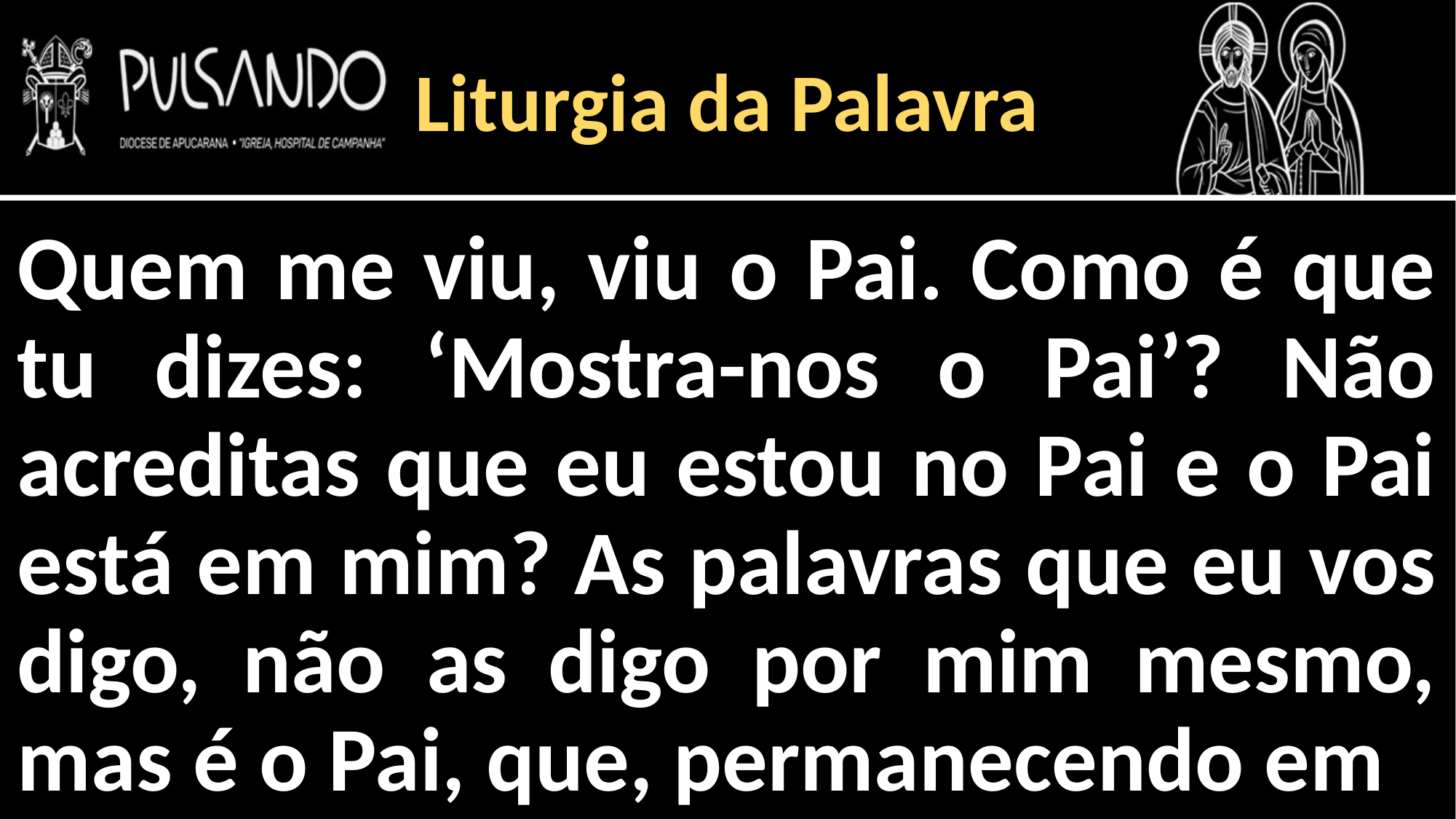

Liturgia da Palavra
Quem me viu, viu o Pai. Como é que tu dizes: ‘Mostra-nos o Pai’? Não acreditas que eu estou no Pai e o Pai está em mim? As palavras que eu vos digo, não as digo por mim mesmo, mas é o Pai, que, permanecendo em